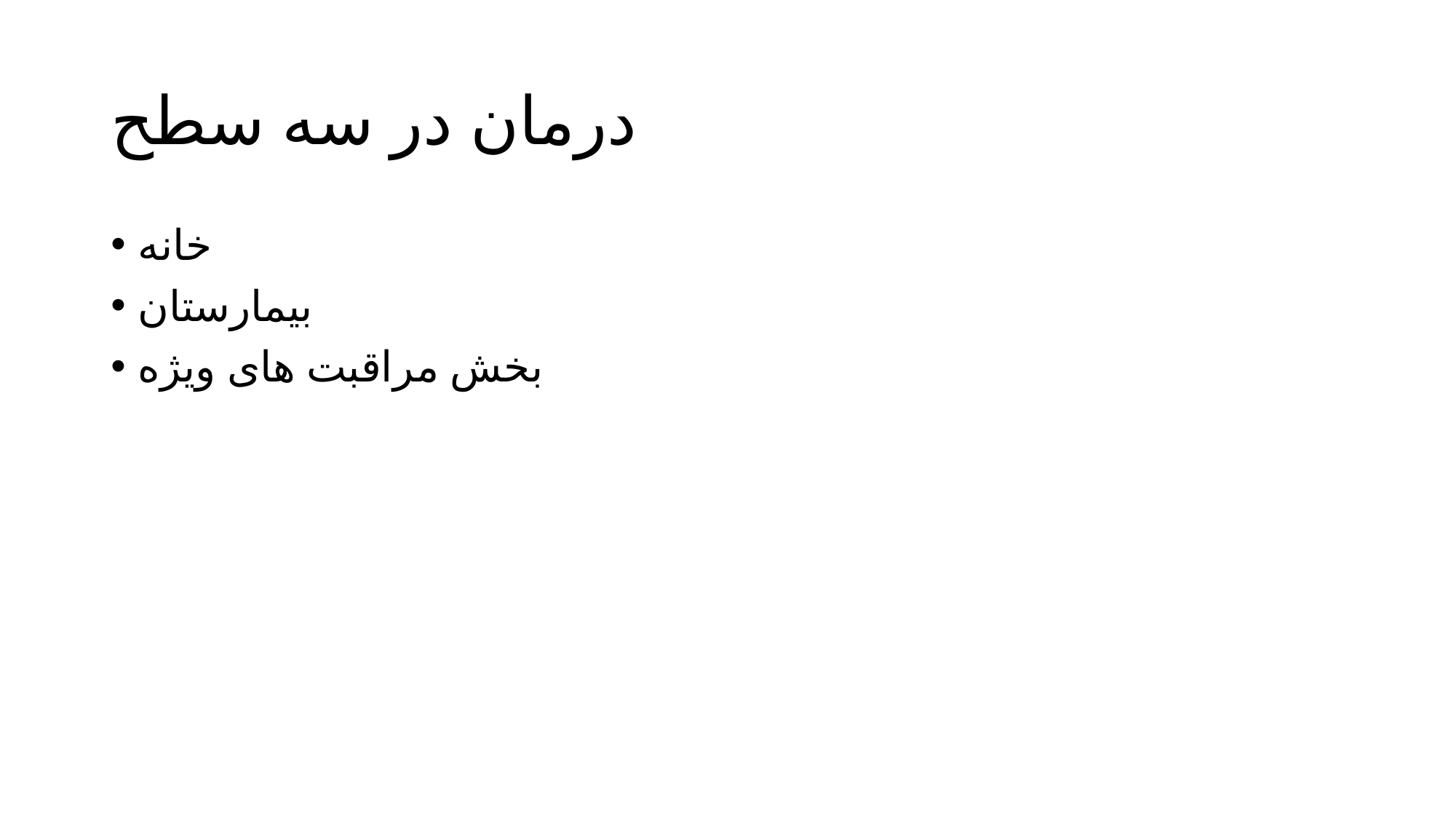

# درمان در سه سطح
خانه
بیمارستان
بخش مراقبت های ویژه